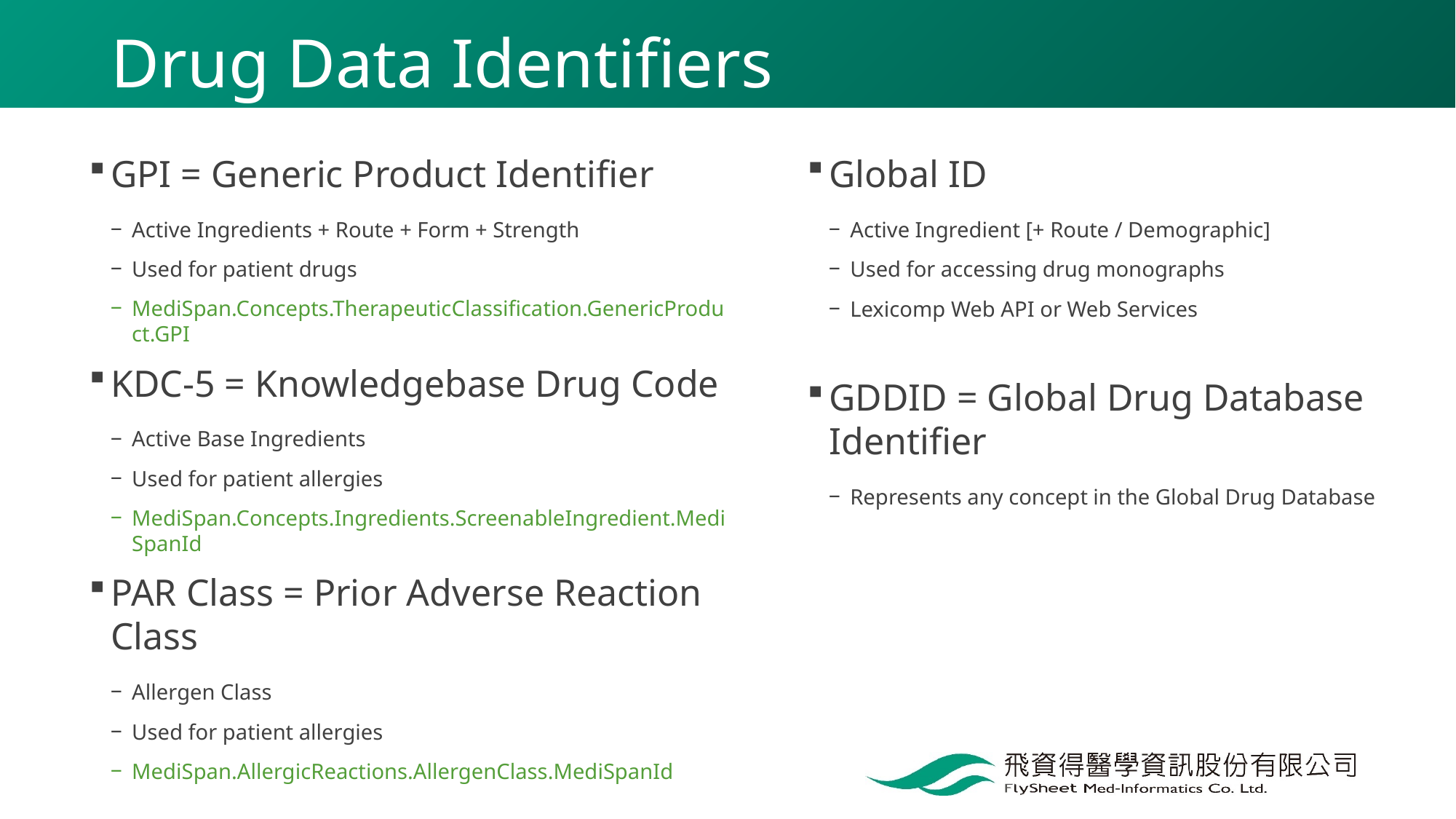

# Drug Data Identifiers
GPI = Generic Product Identifier
Active Ingredients + Route + Form + Strength
Used for patient drugs
MediSpan.Concepts.TherapeuticClassification.GenericProduct.GPI
KDC-5 = Knowledgebase Drug Code
Active Base Ingredients
Used for patient allergies
MediSpan.Concepts.Ingredients.ScreenableIngredient.MediSpanId
PAR Class = Prior Adverse Reaction Class
Allergen Class
Used for patient allergies
MediSpan.AllergicReactions.AllergenClass.MediSpanId

Global ID
Active Ingredient [+ Route / Demographic]
Used for accessing drug monographs
Lexicomp Web API or Web Services

GDDID = Global Drug Database Identifier
Represents any concept in the Global Drug Database